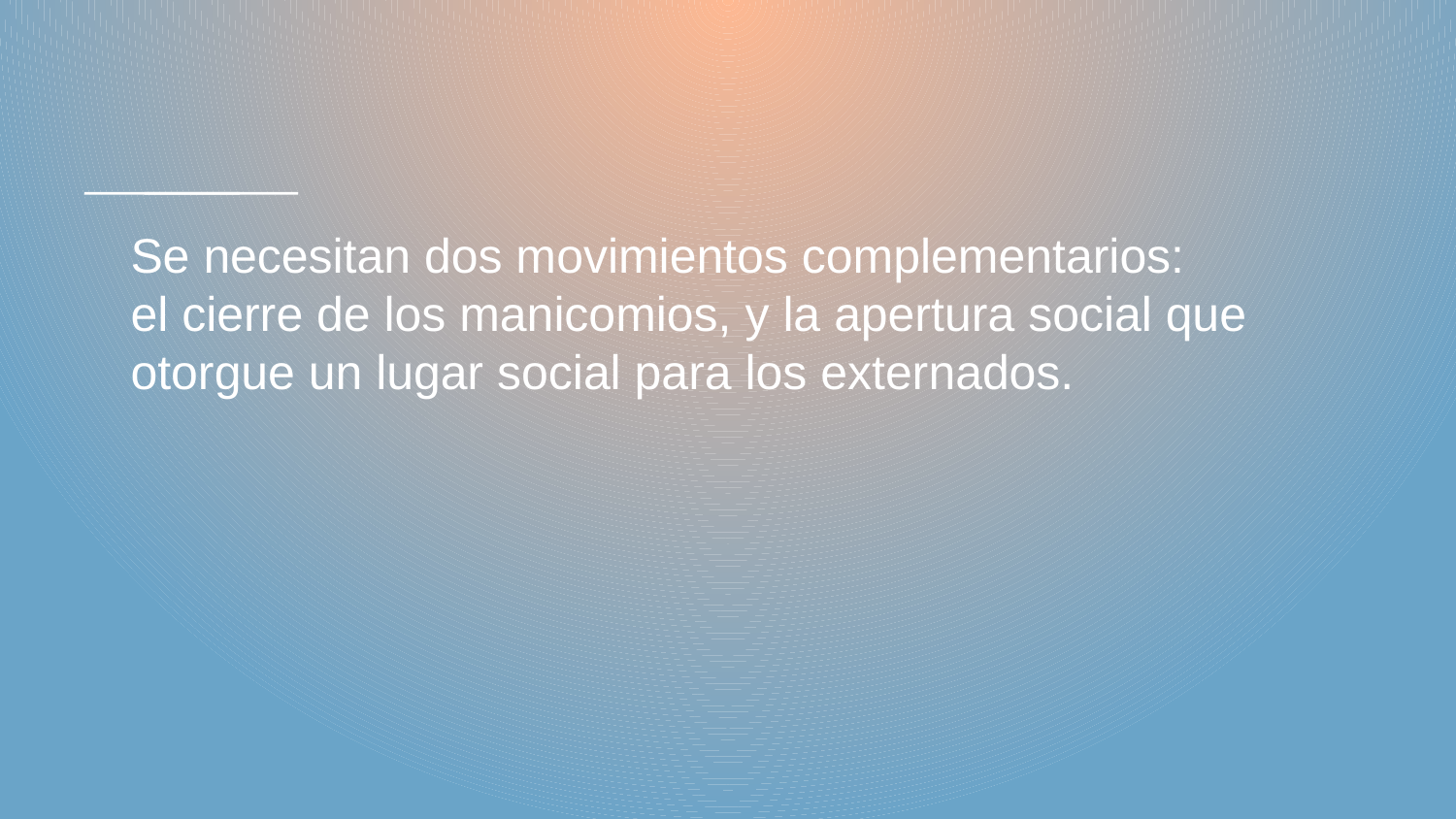

# Se necesitan dos movimientos complementarios: el cierre de los manicomios, y la apertura social que otorgue un lugar social para los externados.